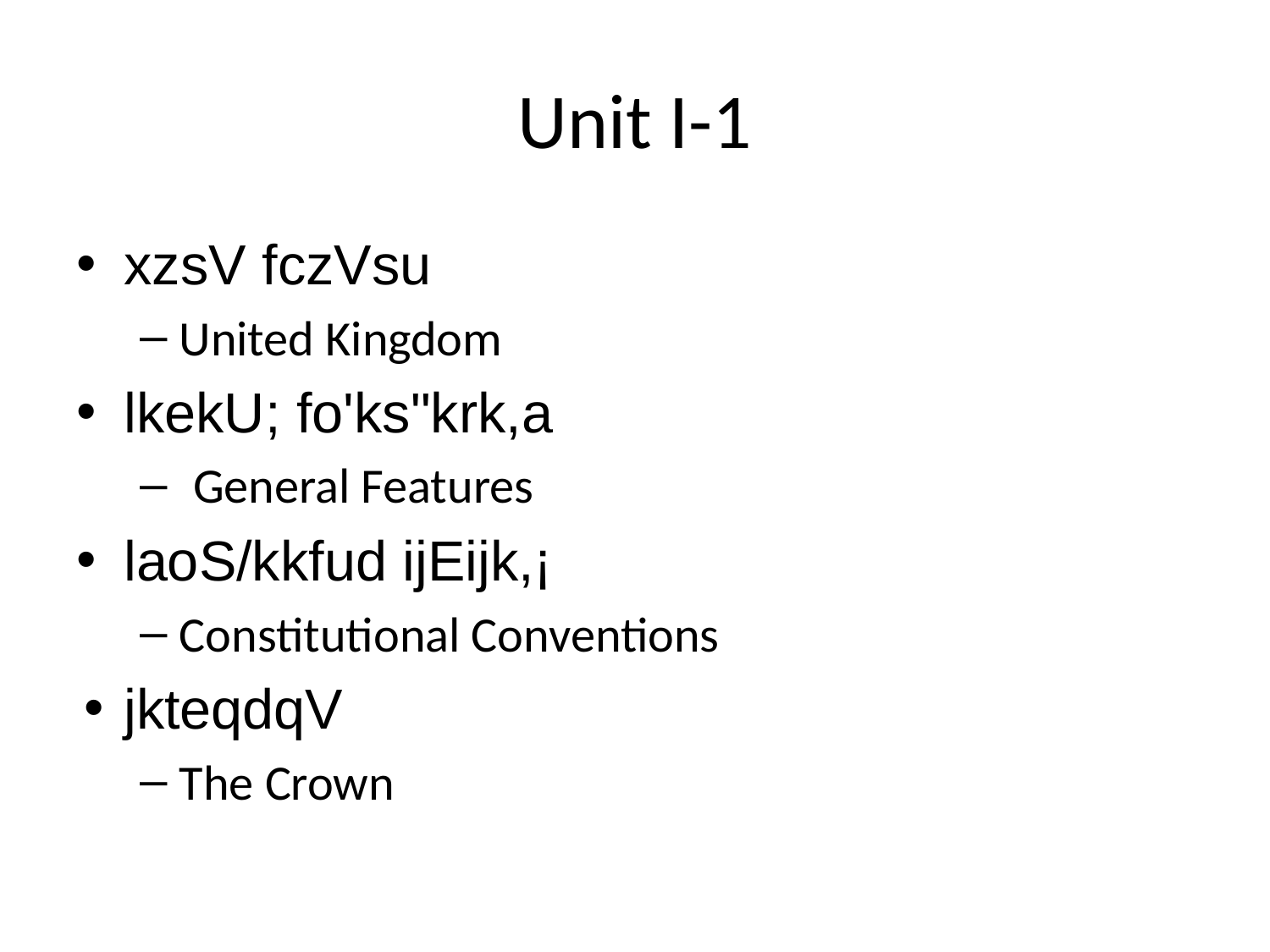

# Unit I-1
xzsV fczVsu
United Kingdom
lkekU; fo'ks"krk,a
 General Features
laoS/kkfud ijEijk,¡
Constitutional Conventions
jkteqdqV
The Crown